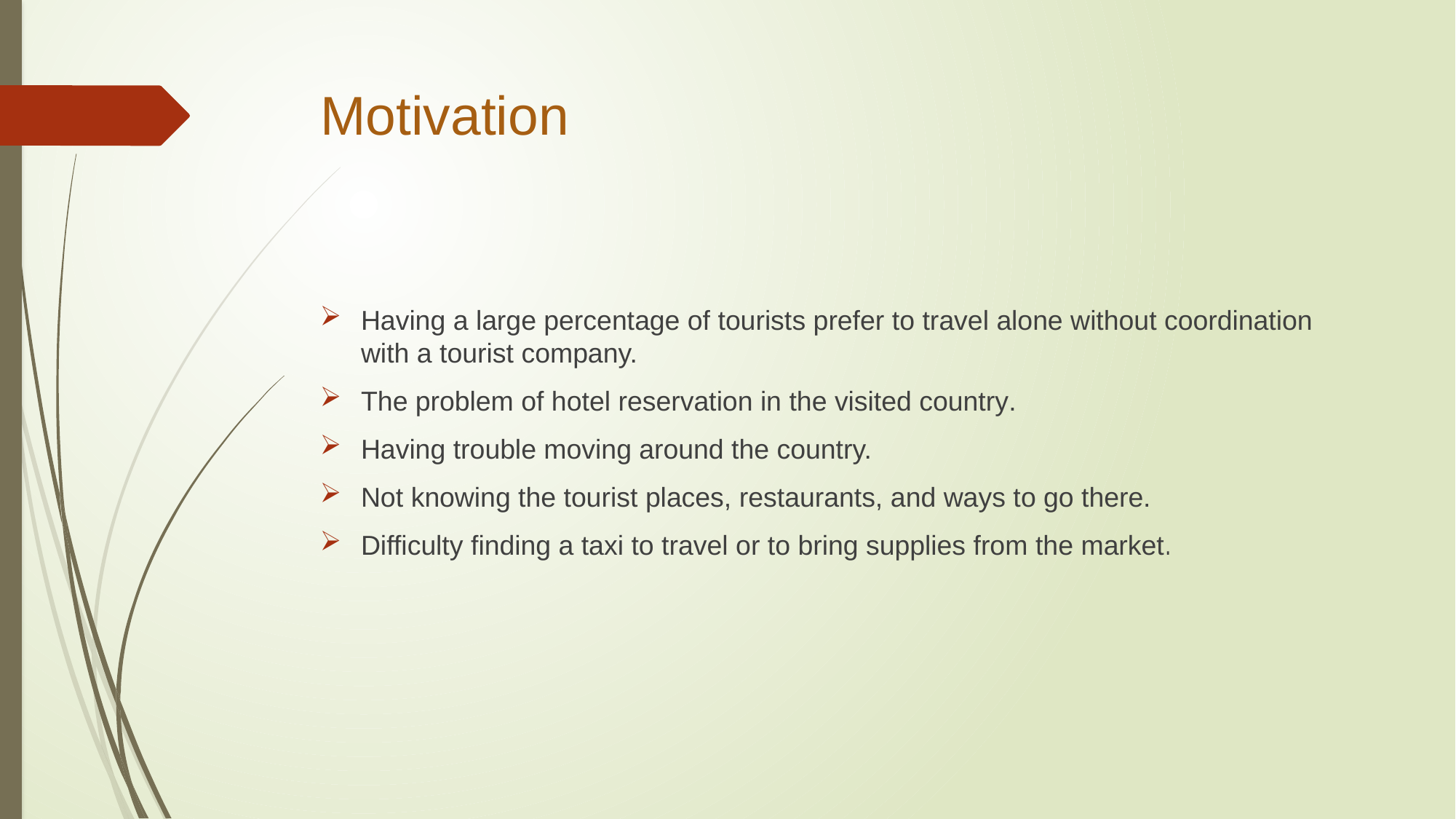

# Motivation
Having a large percentage of tourists prefer to travel alone without coordination with a tourist company.
The problem of hotel reservation in the visited country.
Having trouble moving around the country.
Not knowing the tourist places, restaurants, and ways to go there.
Difficulty finding a taxi to travel or to bring supplies from the market.